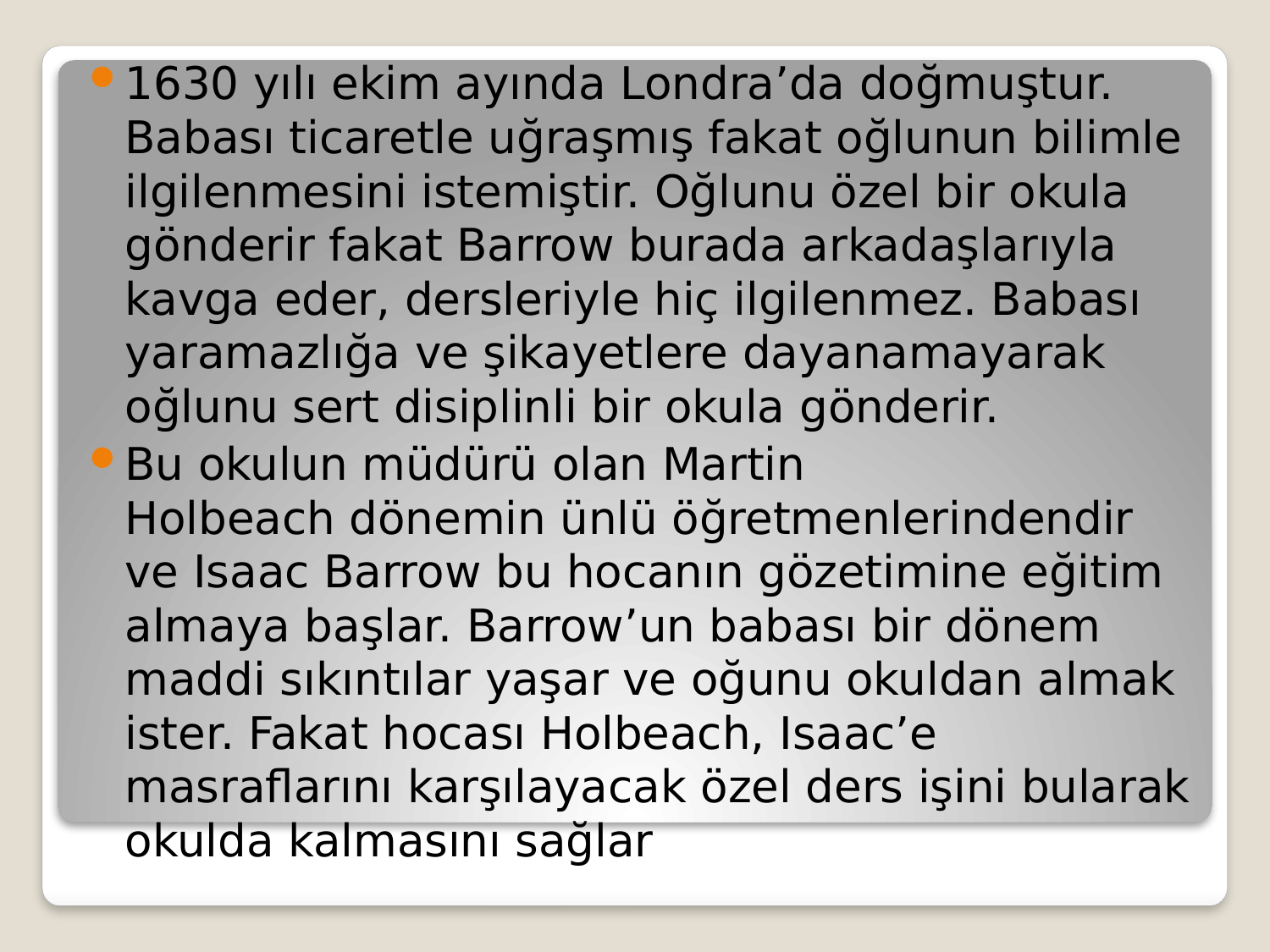

1630 yılı ekim ayında Londra’da doğmuştur. Babası ticaretle uğraşmış fakat oğlunun bilimle ilgilenmesini istemiştir. Oğlunu özel bir okula gönderir fakat Barrow burada arkadaşlarıyla kavga eder, dersleriyle hiç ilgilenmez. Babası yaramazlığa ve şikayetlere dayanamayarak oğlunu sert disiplinli bir okula gönderir.
Bu okulun müdürü olan Martin Holbeach dönemin ünlü öğretmenlerindendir ve Isaac Barrow bu hocanın gözetimine eğitim almaya başlar. Barrow’un babası bir dönem maddi sıkıntılar yaşar ve oğunu okuldan almak ister. Fakat hocası Holbeach, Isaac’e masraflarını karşılayacak özel ders işini bularak okulda kalmasını sağlar